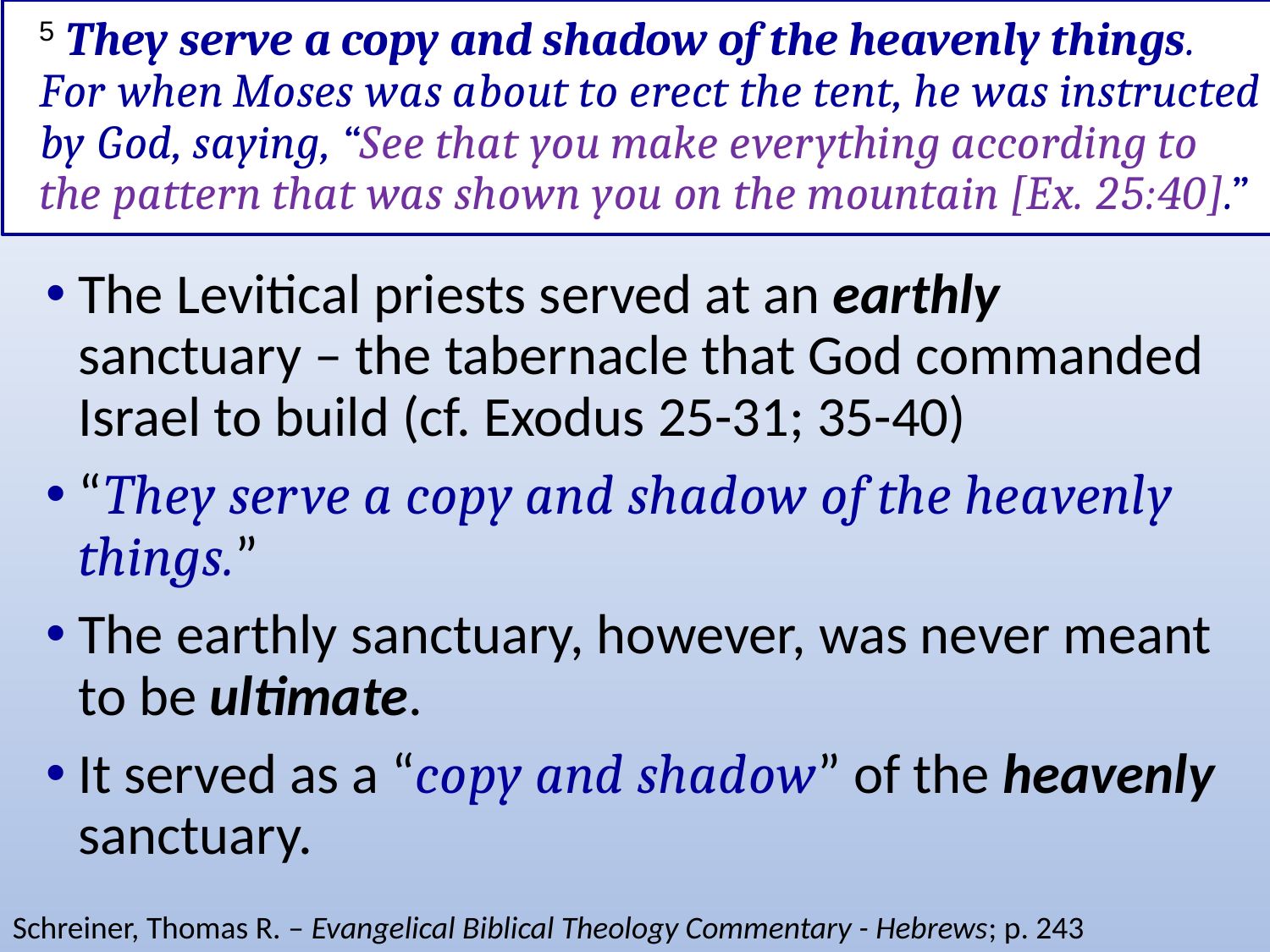

# 5 They serve a copy and shadow of the heavenly things. For when Moses was about to erect the tent, he was instructed by God, saying, “See that you make everything according to the pattern that was shown you on the mountain [Ex. 25:40].”
The Levitical priests served at an earthly sanctuary – the tabernacle that God commanded Israel to build (cf. Exodus 25-31; 35-40)
“They serve a copy and shadow of the heavenly things.”
The earthly sanctuary, however, was never meant to be ultimate.
It served as a “copy and shadow” of the heavenly sanctuary.
Schreiner, Thomas R. – Evangelical Biblical Theology Commentary - Hebrews; p. 243